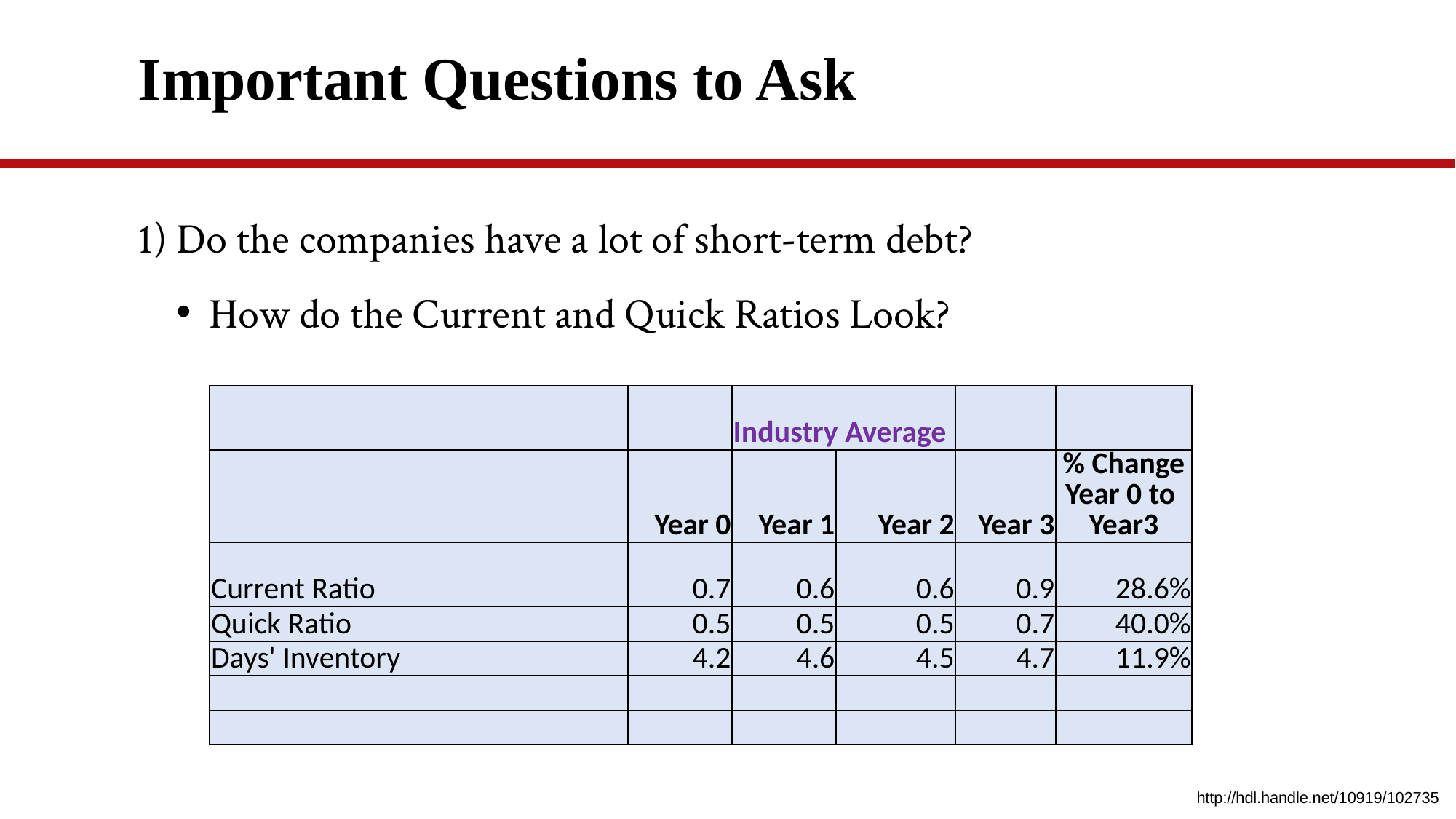

# Important Questions to Ask
1) Do the companies have a lot of short-term debt?
How do the Current and Quick Ratios Look?

|  |  | Industry Average |  |  |  |
| --- | --- | --- | --- | --- | --- |
|  | Year 0 | Year 1 | Year 2 | Year 3 | % Change Year 0 to Year3 |
| Current Ratio | 0.7 | 0.6 | 0.6 | 0.9 | 28.6% |
| Quick Ratio | 0.5 | 0.5 | 0.5 | 0.7 | 40.0% |
| Days' Inventory | 4.2 | 4.6 | 4.5 | 4.7 | 11.9% |
|  |  |  |  |  |  |
|  |  |  |  |  |  |
http://hdl.handle.net/10919/102735